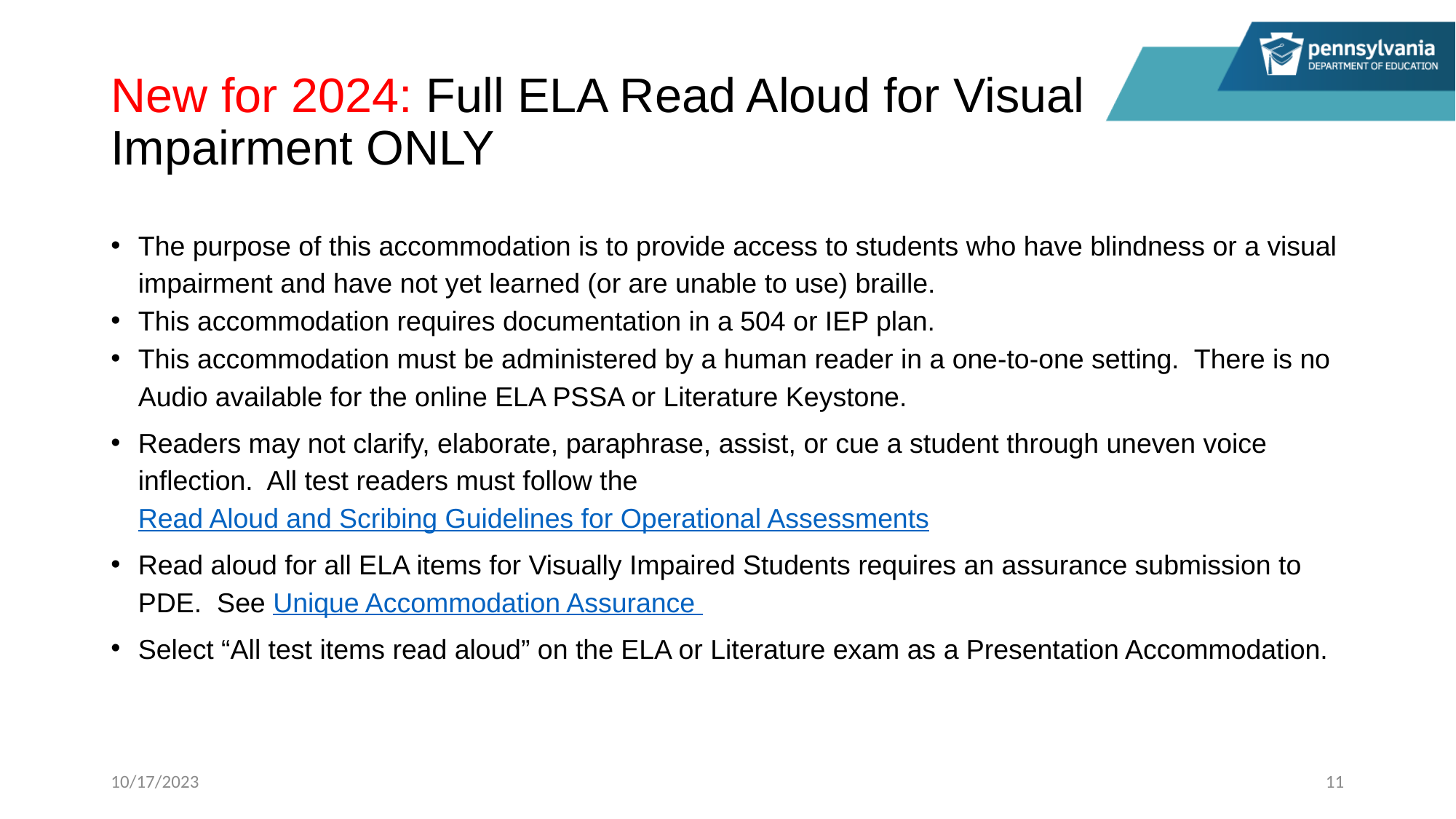

# New for 2024: Full ELA Read Aloud for Visual Impairment ONLY
The purpose of this accommodation is to provide access to students who have blindness or a visual impairment and have not yet learned (or are unable to use) braille.
This accommodation requires documentation in a 504 or IEP plan.
This accommodation must be administered by a human reader in a one-to-one setting.  There is no Audio available for the online ELA PSSA or Literature Keystone.
Readers may not clarify, elaborate, paraphrase, assist, or cue a student through uneven voice inflection.  All test readers must follow the Read Aloud and Scribing Guidelines for Operational Assessments
Read aloud for all ELA items for Visually Impaired Students requires an assurance submission to PDE.  See Unique Accommodation Assurance
Select “All test items read aloud” on the ELA or Literature exam as a Presentation Accommodation.

10/17/2023
11